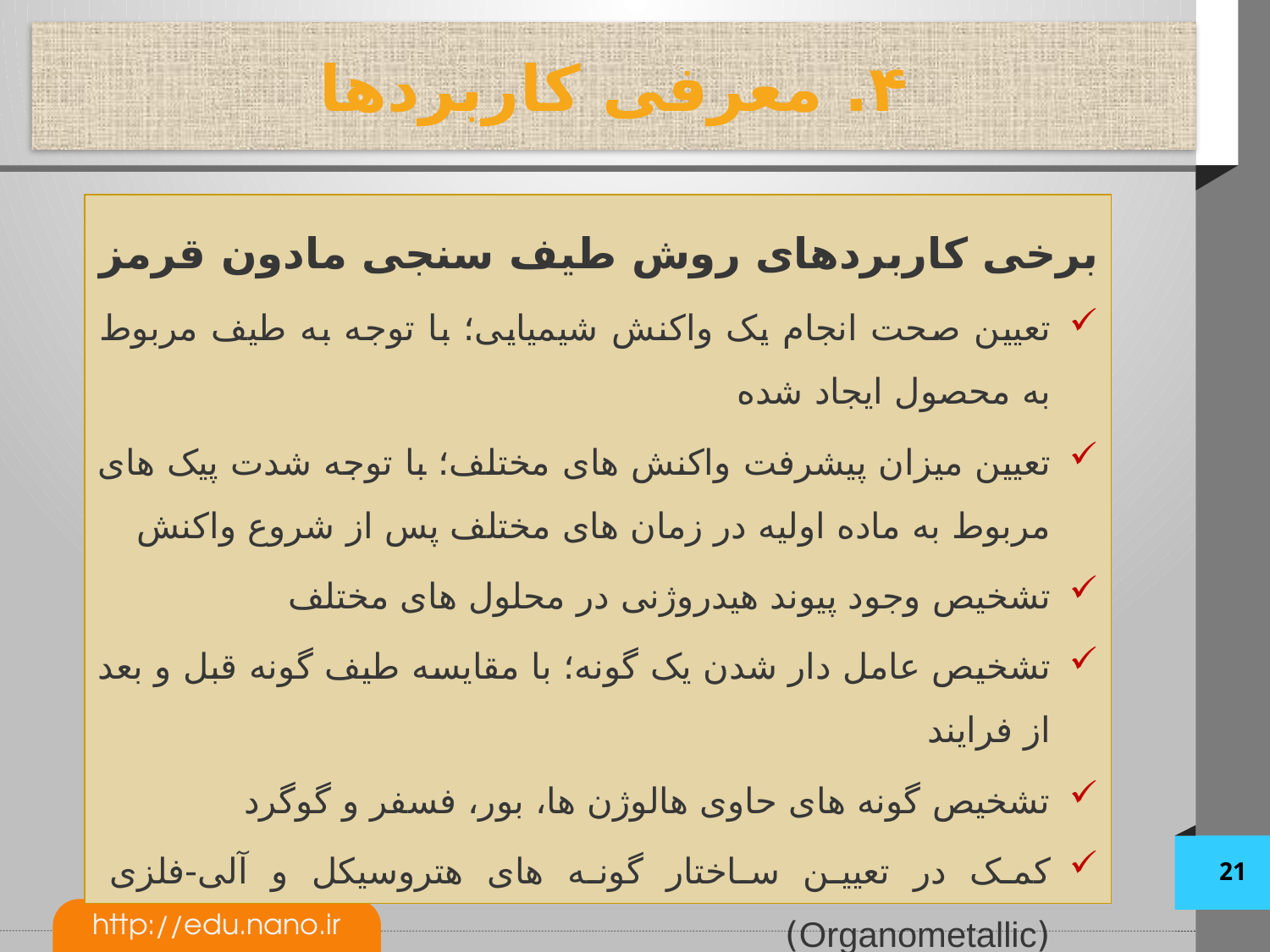

# ۴. معرفی کاربردها
برخی کاربردهای روش طیف سنجی مادون قرمز
تعیین صحت انجام یک واکنش شیمیایی؛ با توجه به طیف مربوط به محصول ایجاد شده
تعیین میزان پیشرفت واکنش های مختلف؛ با توجه شدت پیک های مربوط به ماده اولیه در زمان های مختلف پس از شروع واکنش
تشخیص وجود پیوند هیدروژنی در محلول های مختلف
تشخیص عامل دار شدن یک گونه؛ با مقایسه طیف گونه قبل و بعد از فرایند
تشخیص گونه های حاوی هالوژن ها، بور، فسفر و گوگرد
کمک در تعیین ساختار گونه های هتروسیکل و آلی-فلزی (Organometallic)
تعیین ساختار پلیمرها و میزان تخریب (Degradation) آنها

21